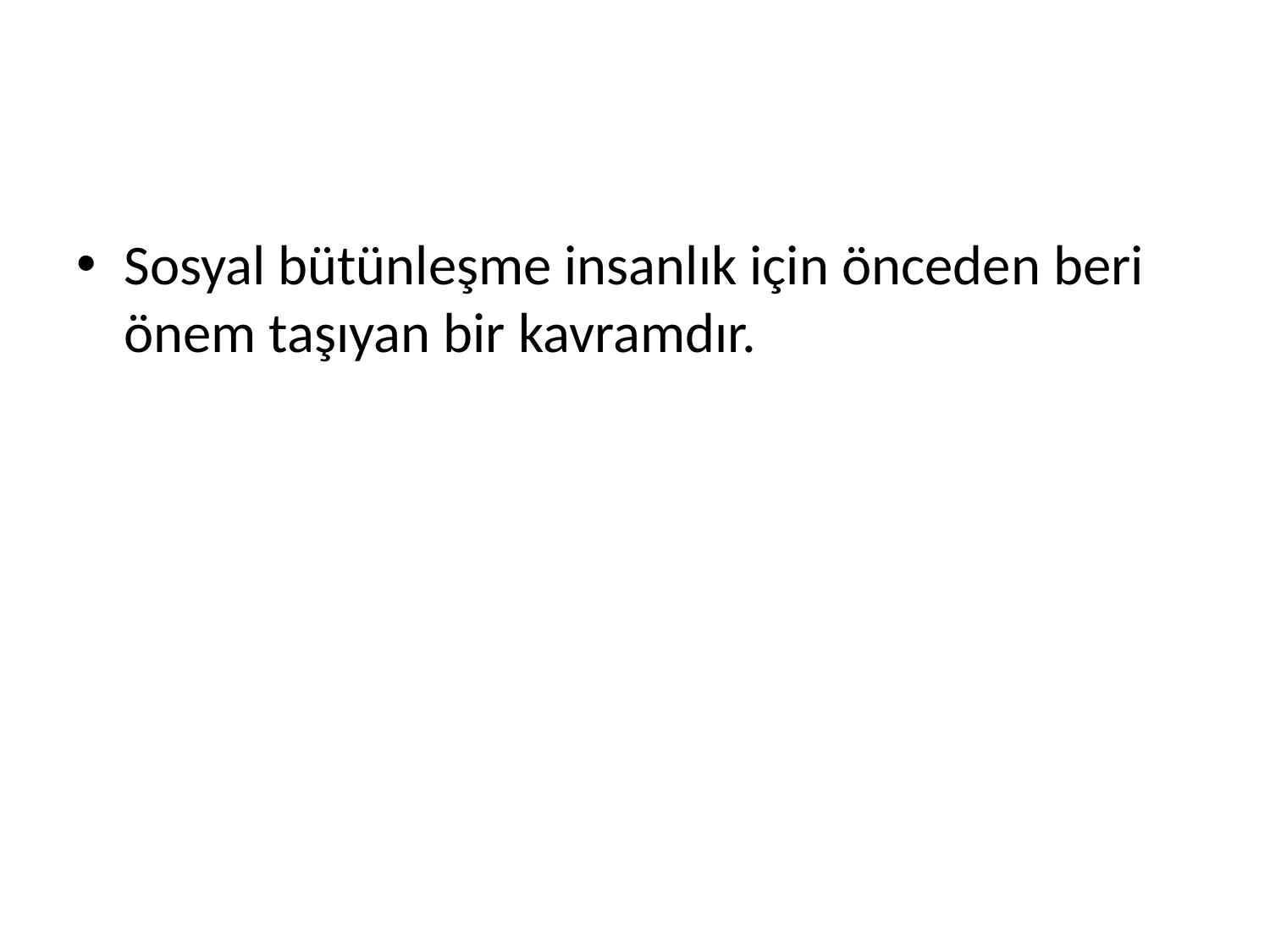

#
Sosyal bütünleşme insanlık için önceden beri önem taşıyan bir kavramdır.